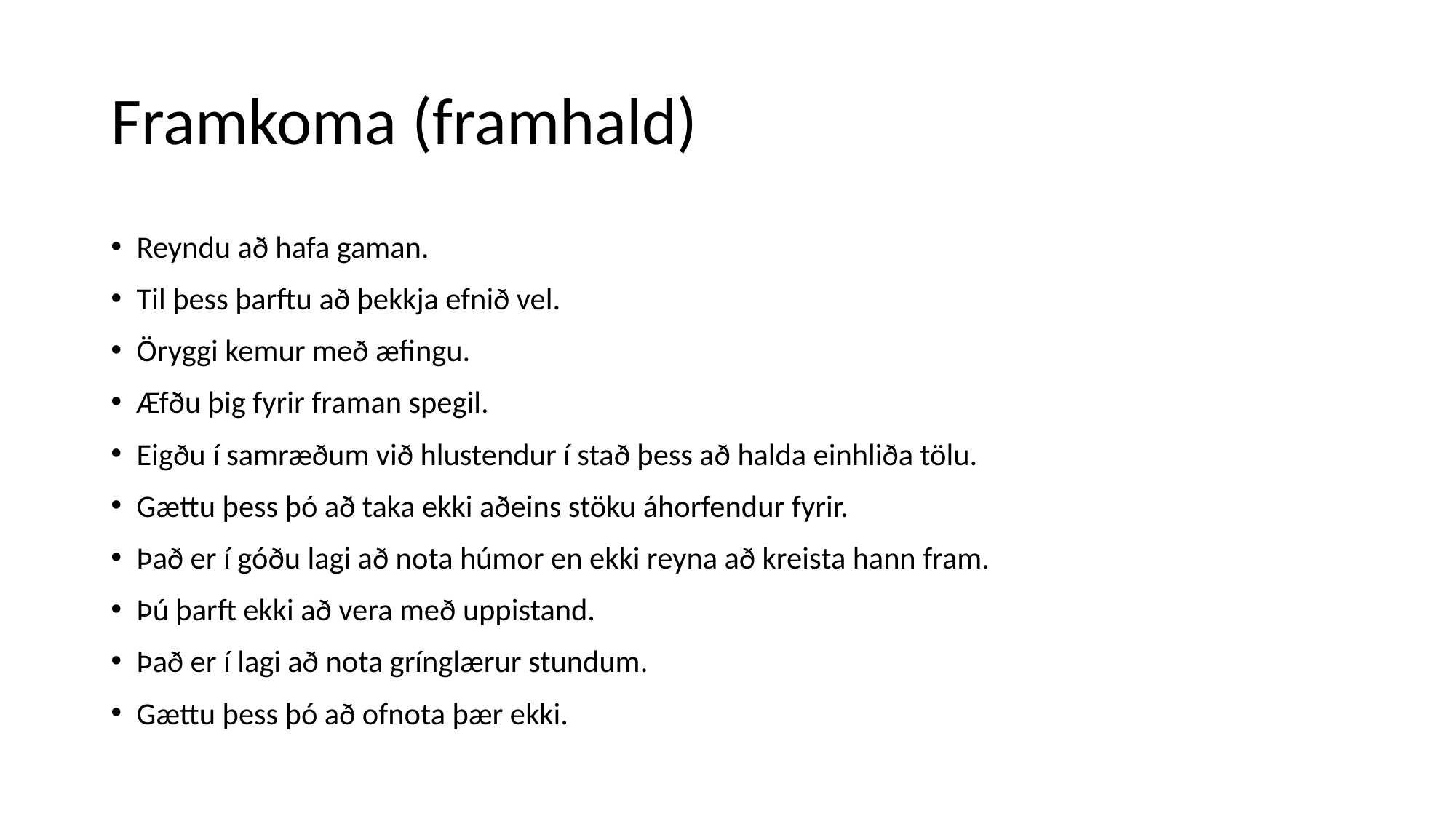

# Framkoma (framhald)
Reyndu að hafa gaman.
Til þess þarftu að þekkja efnið vel.
Öryggi kemur með æfingu.
Æfðu þig fyrir framan spegil.
Eigðu í samræðum við hlustendur í stað þess að halda einhliða tölu.
Gættu þess þó að taka ekki aðeins stöku áhorfendur fyrir.
Það er í góðu lagi að nota húmor en ekki reyna að kreista hann fram.
Þú þarft ekki að vera með uppistand.
Það er í lagi að nota grínglærur stundum.
Gættu þess þó að ofnota þær ekki.